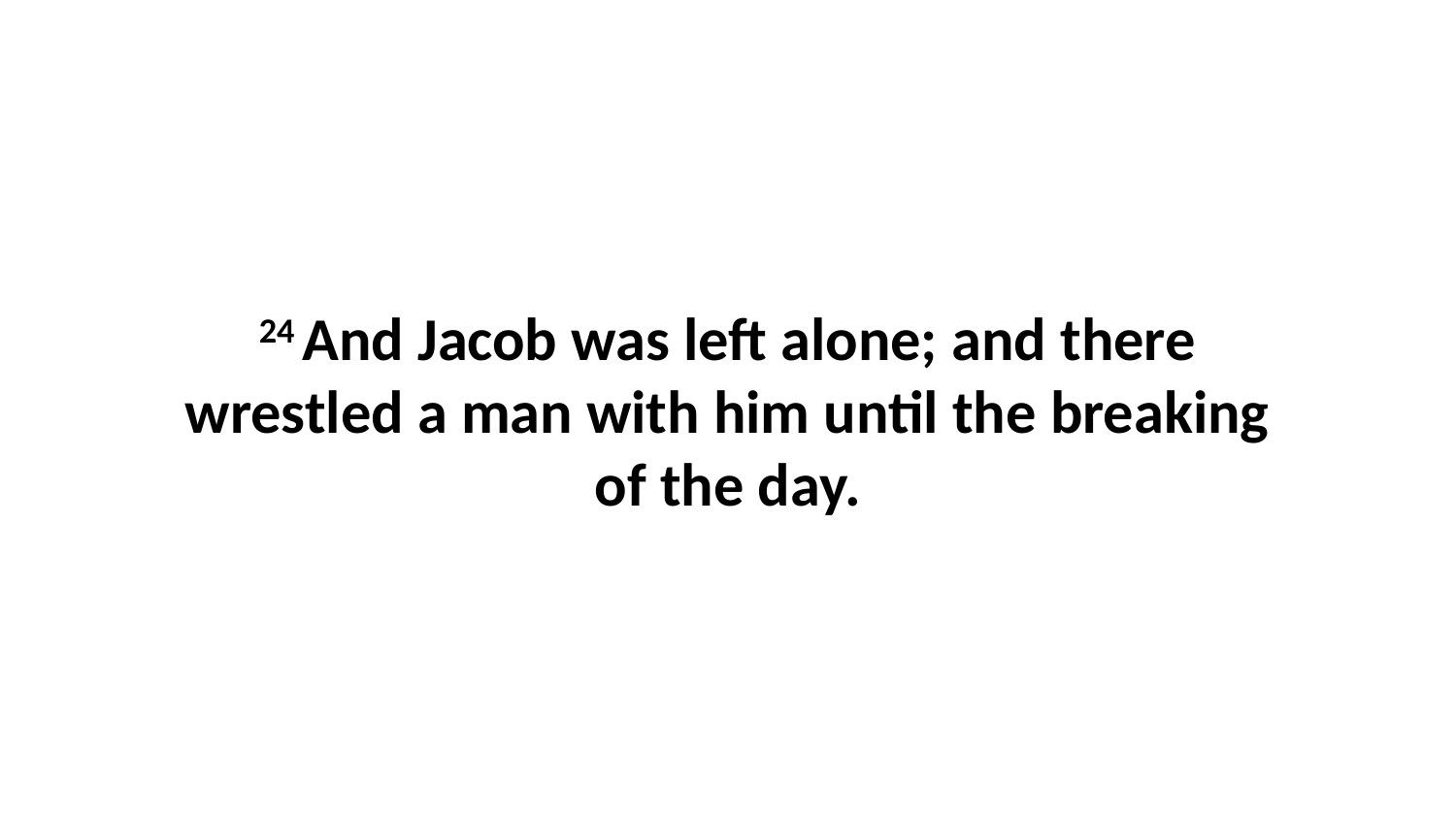

24 And Jacob was left alone; and there wrestled a man with him until the breaking of the day.